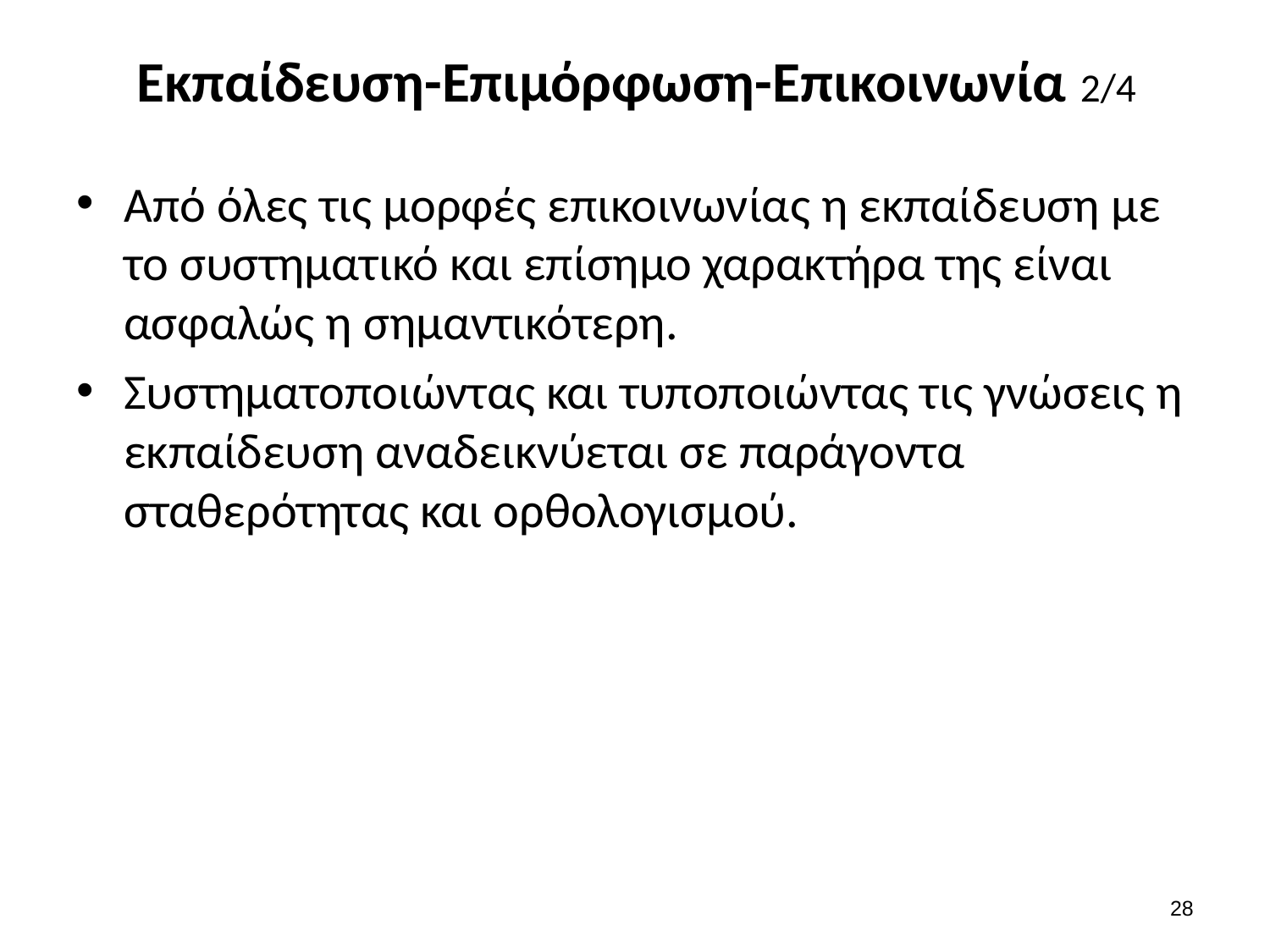

# Εκπαίδευση-Επιμόρφωση-Επικοινωνία 2/4
Από όλες τις μορφές επικοινωνίας η εκπαίδευση με το συστηματικό και επίσημο χαρακτήρα της είναι ασφαλώς η σημαντικότερη.
Συστηματοποιώντας και τυποποιώντας τις γνώσεις η εκπαίδευση αναδεικνύεται σε παράγοντα σταθερότητας και ορθολογισμού.
28